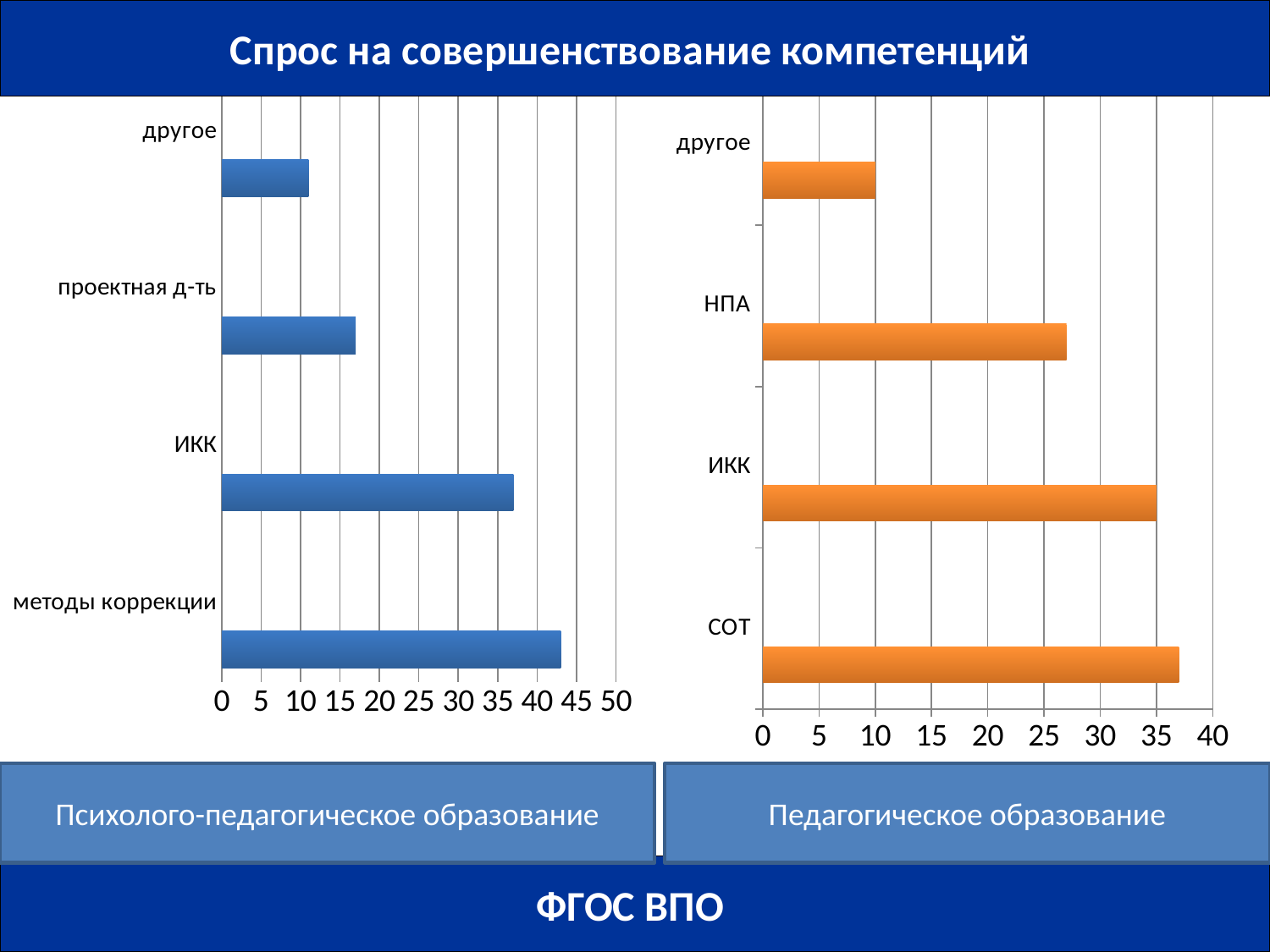

Спрос на совершенствование компетенций

### Chart

| Category | % |  |  |
|---|---|---|---|
| методы коррекции | 43.0 | None | None |
| ИКК | 37.0 | None | None |
| проектная д-ть | 17.0 | None | None |
| другое | 11.0 | None | None |

### Chart

| Category | % |  |  |
|---|---|---|---|
| СОТ | 37.0 | None | None |
| ИКК | 35.0 | None | None |
| НПА | 27.0 | None | None |
| другое | 10.0 | None | None |
Психолого-педагогическое образование
Педагогическое образование
ФГОС ВПО